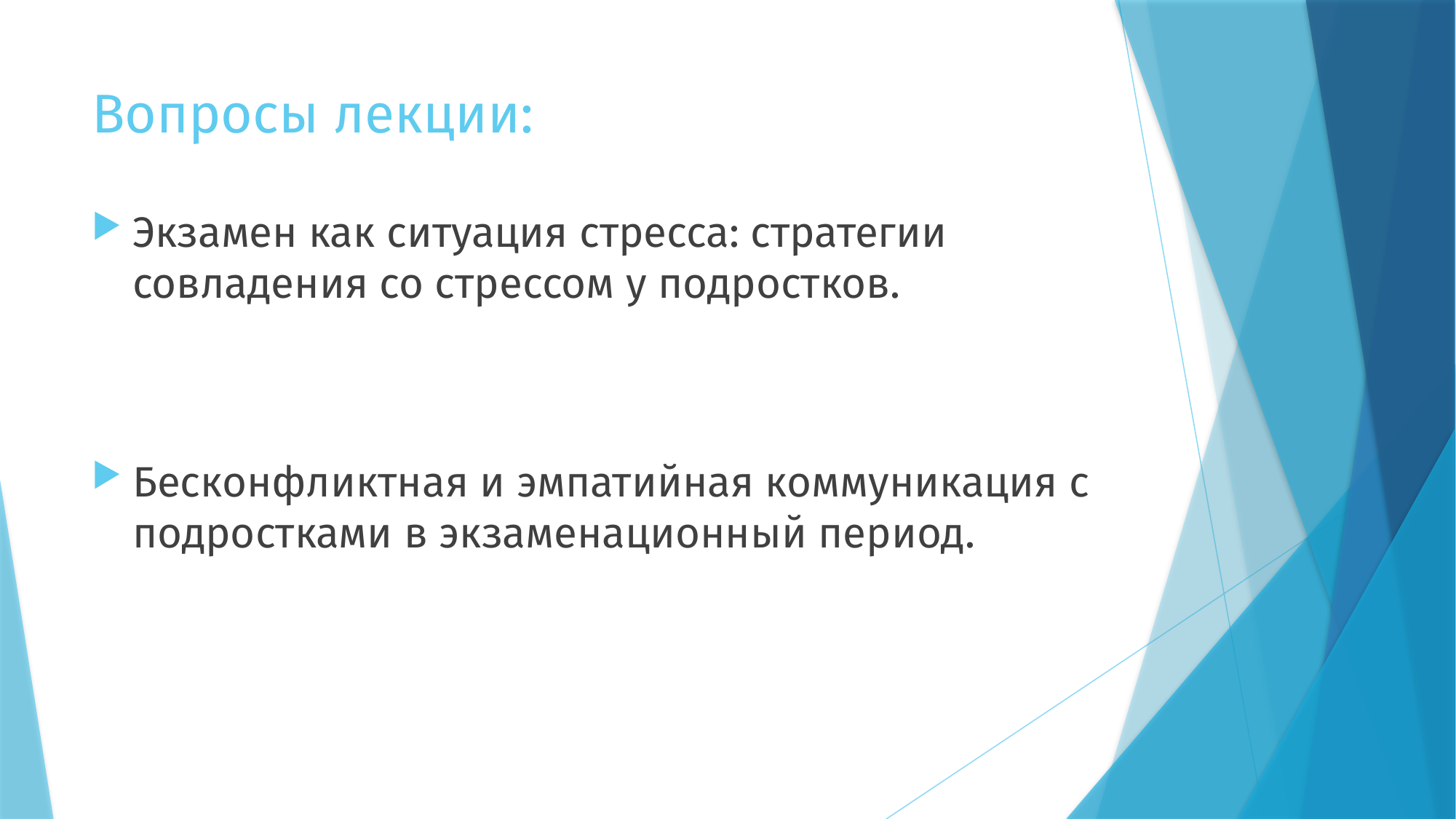

# Вопросы лекции:
Экзамен как ситуация стресса: стратегии совладения со стрессом у подростков.

Бесконфликтная и эмпатийная коммуникация с подростками в экзаменационный период.